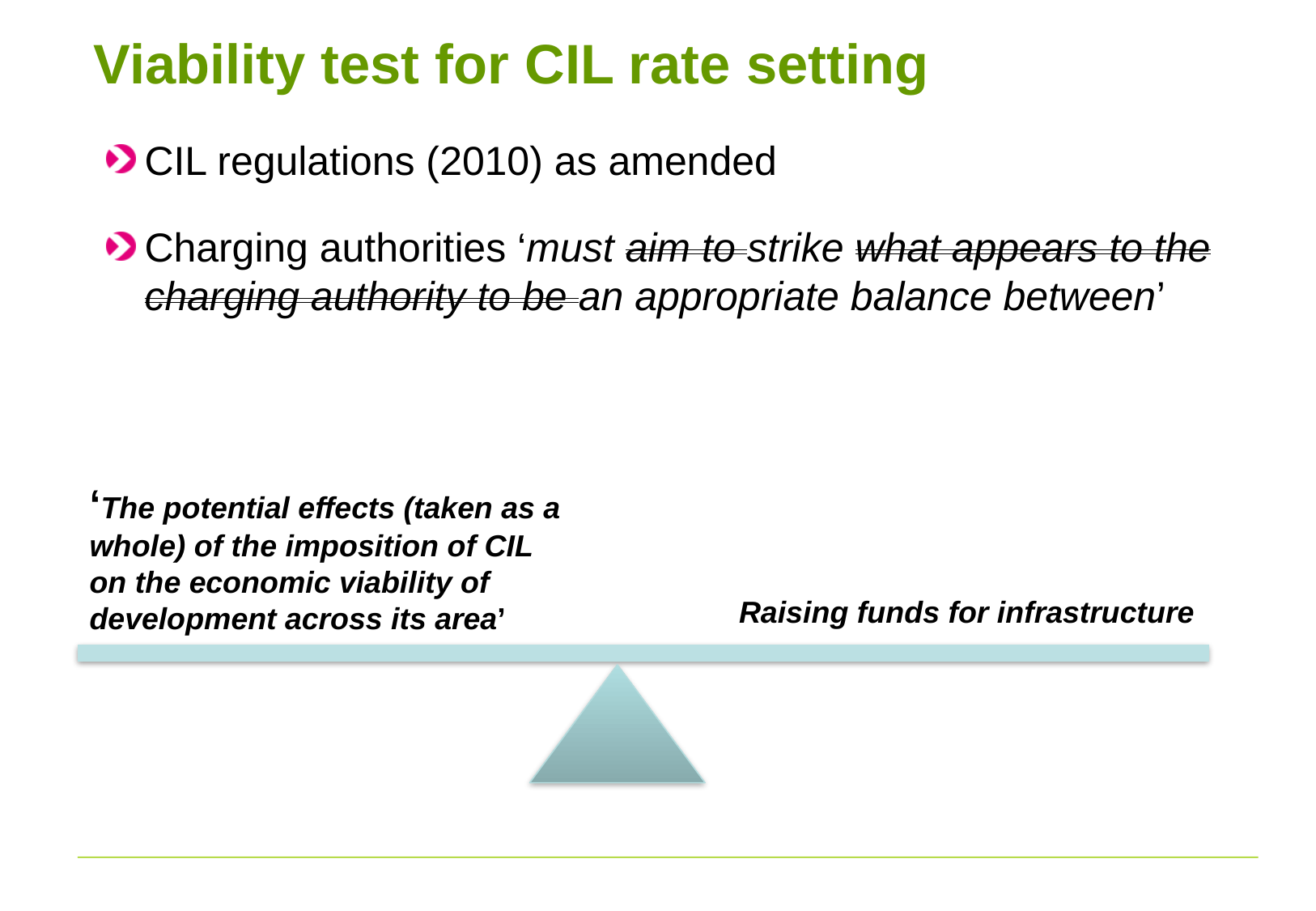

# Viability test for CIL rate setting
CIL regulations (2010) as amended
Charging authorities ‘must aim to strike what appears to the charging authority to be an appropriate balance between’

‘The potential effects (taken as a whole) of the imposition of CIL on the economic viability of development across its area’

Raising funds for infrastructure

29